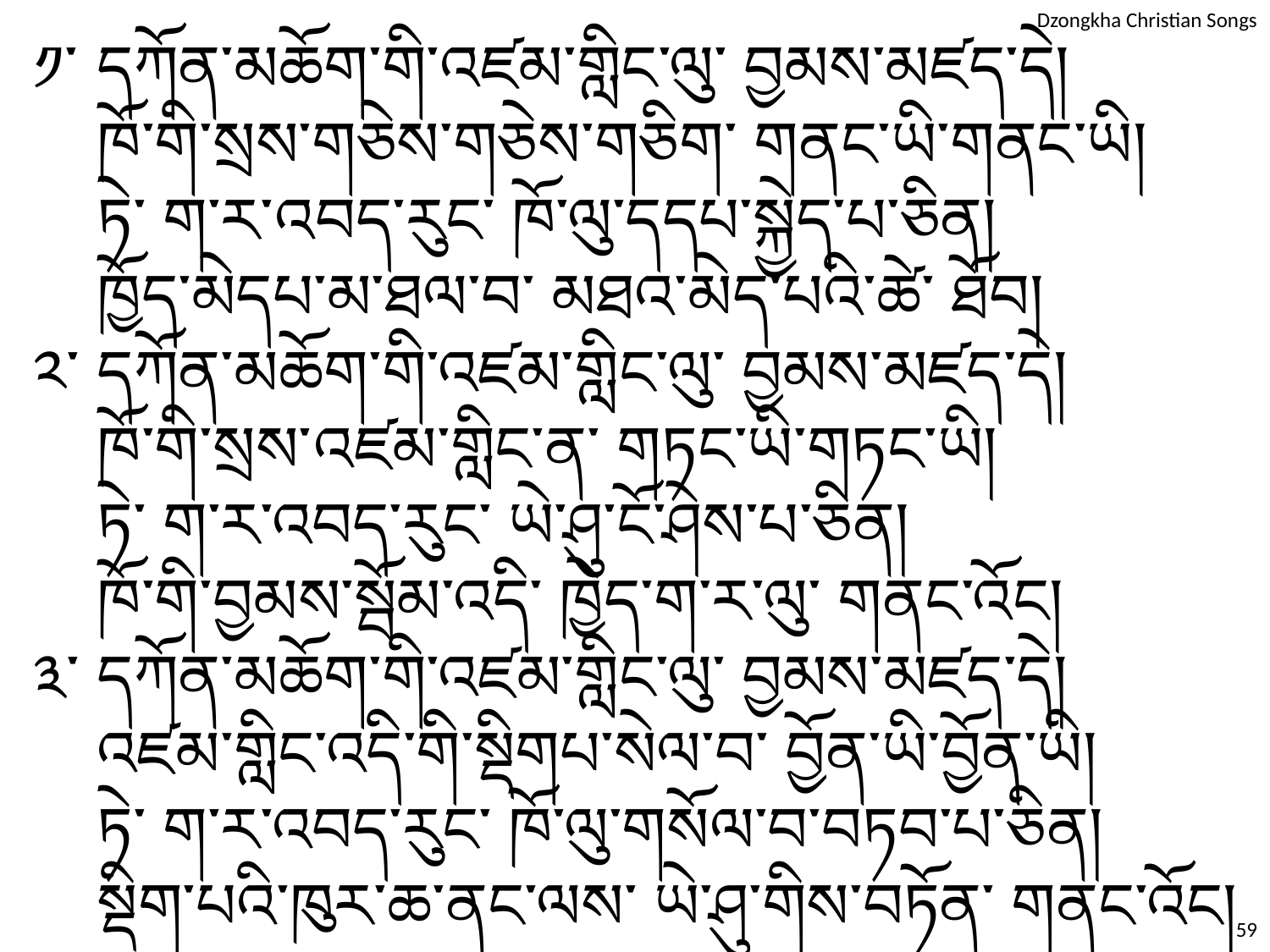

༡་	དཀོན་མཆོག་གི་འཛམ་གླིང་ལུ་ བྱམས་མཛད་དེ།
	ཁོ་གི་སྲས་གཅེས་གཅེས་གཅིག་ གནང་ཡི་གནང་ཡི།
	ཏེ་ ག་ར་འབད་རུང་ ཁོ་ལུ་དདཔ་སྐྱེད་པ་ཅིན།
	ཁྱོད་མེདཔ་མ་ཐལ་བ་ མཐའ་མེད་པའི་ཚེ་ ཐོབ།
༢་	དཀོན་མཆོག་གི་འཛམ་གླིང་ལུ་ བྱམས་མཛད་དེ།
	ཁོ་གི་སྲས་འཛམ་གླིང་ན་ གཏང་ཡི་གཏང་ཡི།
	ཏེ་ ག་ར་འབད་རུང་ ཡེ་ཤུ་ངོ་ཤེས་པ་ཅིན།
	ཁོ་གི་བྱམས་སྦོམ་འདི་ ཁྱེད་ག་ར་ལུ་ གནང་འོང།
༣་	དཀོན་མཆོག་གི་འཛམ་གླིང་ལུ་ བྱམས་མཛད་དེ།
	འཛམ་གླིང་འདི་གི་སྡིགཔ་སེལ་བ་ བྱོན་ཡི་བྱོན་ཡི།
	ཏེ་ ག་ར་འབད་རུང་ ཁོ་ལུ་གསོལ་བ་བཏབ་པ་ཅིན།
	སྡིག་པའི་ཁུར་ཆ་ནང་ལས་ ཡེ་ཤུ་གིས་བཏོན་ གནང་འོང།
59